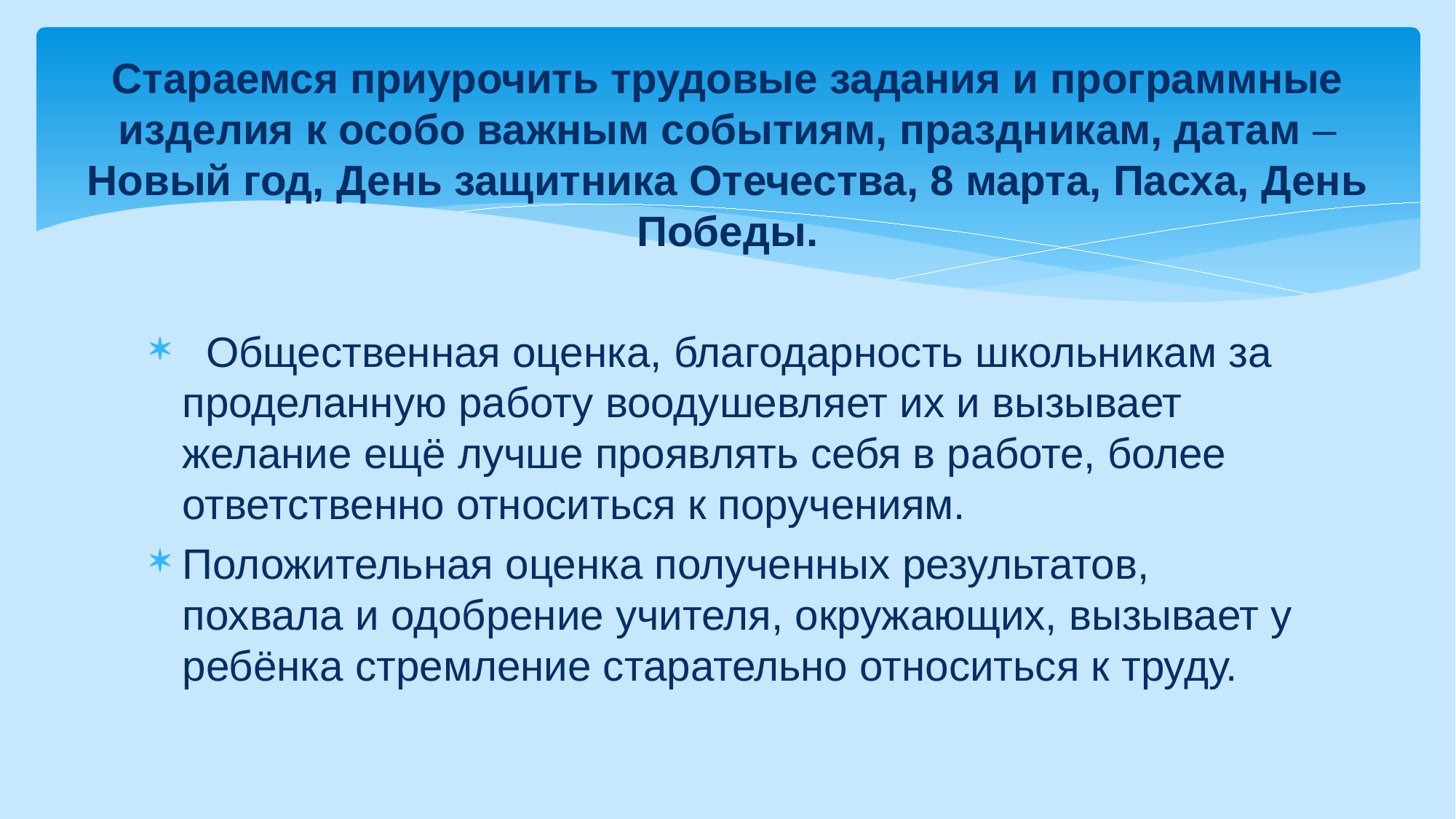

# Стараемся приурочить трудовые задания и программные изделия к особо важным событиям, праздникам, датам – Новый год, День защитника Отечества, 8 марта, Пасха, День Победы.

  Общественная оценка, благодарность школьникам за проделанную работу воодушевляет их и вызывает желание ещё лучше проявлять себя в работе, более ответственно относиться к поручениям.
Положительная оценка полученных результатов, похвала и одобрение учителя, окружающих, вызывает у ребёнка стремление старательно относиться к труду.